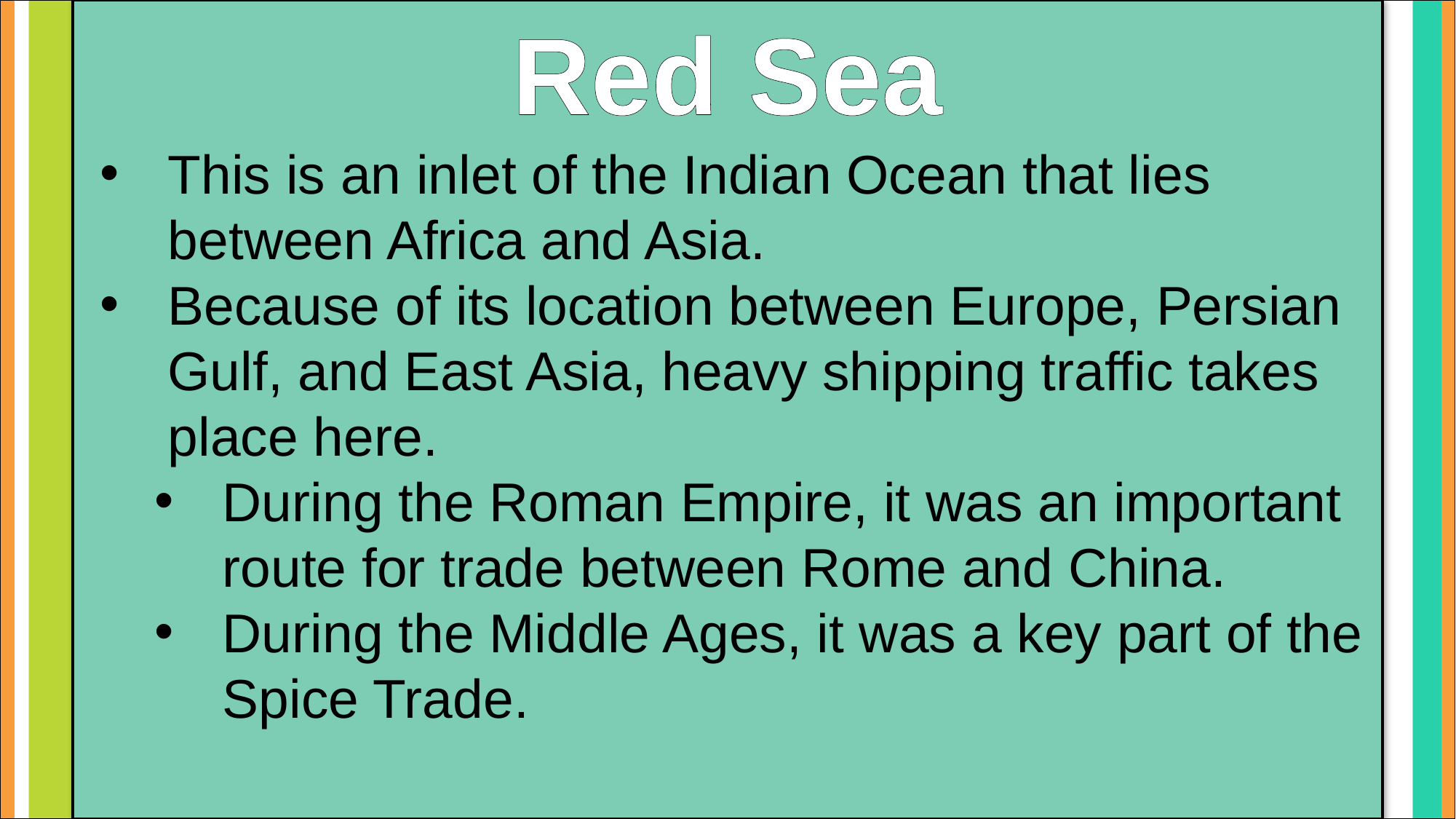

Red Sea

This is an inlet of the Indian Ocean that lies between Africa and Asia.
Because of its location between Europe, Persian Gulf, and East Asia, heavy shipping traffic takes place here.
During the Roman Empire, it was an important route for trade between Rome and China.
During the Middle Ages, it was a key part of the Spice Trade.

#